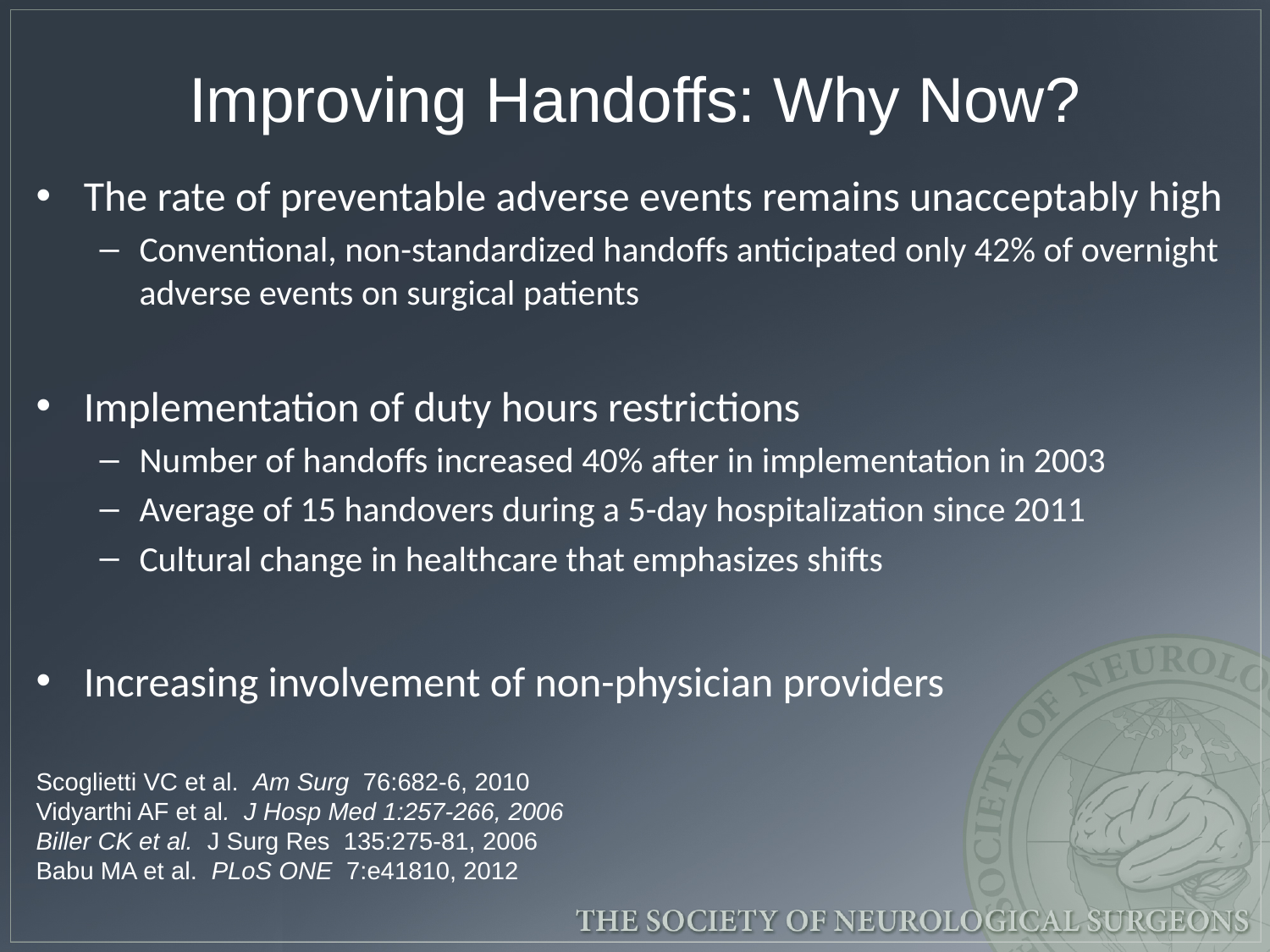

# Improving Handoffs: Why Now?
The rate of preventable adverse events remains unacceptably high
Conventional, non-standardized handoffs anticipated only 42% of overnight adverse events on surgical patients

Implementation of duty hours restrictions
Number of handoffs increased 40% after in implementation in 2003
Average of 15 handovers during a 5-day hospitalization since 2011
Cultural change in healthcare that emphasizes shifts

Increasing involvement of non-physician providers
Scoglietti VC et al.  Am Surg  76:682-6, 2010
Vidyarthi AF et al.  J Hosp Med 1:257-266, 2006
Biller CK et al.  J Surg Res  135:275-81, 2006
Babu MA et al.  PLoS ONE  7:e41810, 2012